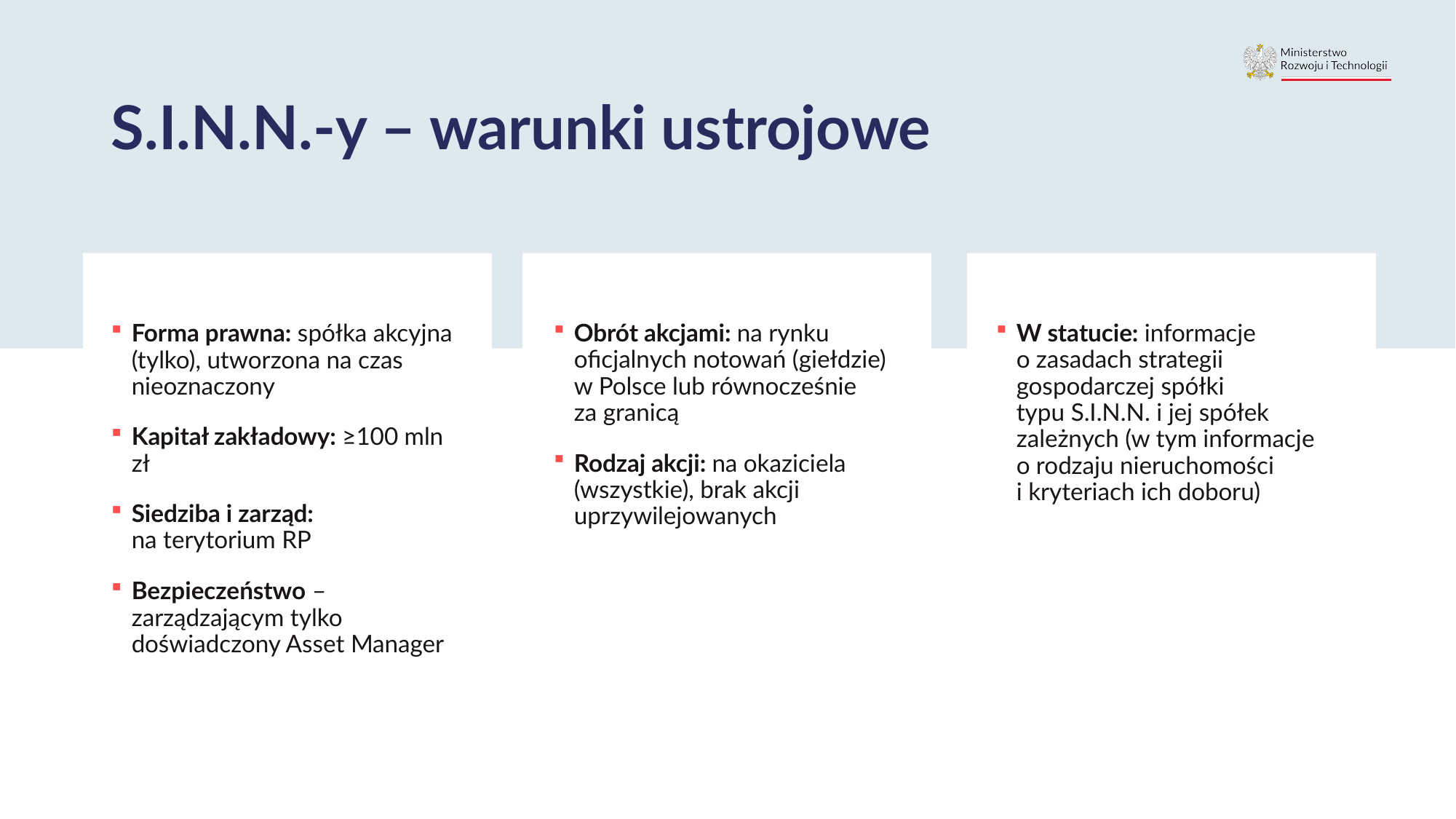

# S.I.N.N.-y – warunki ustrojowe
Forma prawna: spółka akcyjna (tylko), utworzona na czas nieoznaczony
Kapitał zakładowy: ≥100 mln zł
Siedziba i zarząd: na terytorium RP
Bezpieczeństwo – zarządzającym tylko doświadczony Asset Manager
Obrót akcjami: na rynku oficjalnych notowań (giełdzie)
w Polsce lub równocześnie za granicą
Rodzaj akcji: na okaziciela (wszystkie), brak akcji uprzywilejowanych
W statucie: informacje o zasadach strategii gospodarczej spółki typu S.I.N.N. i jej spółek zależnych (w tym informacje o rodzaju nieruchomości i kryteriach ich doboru)